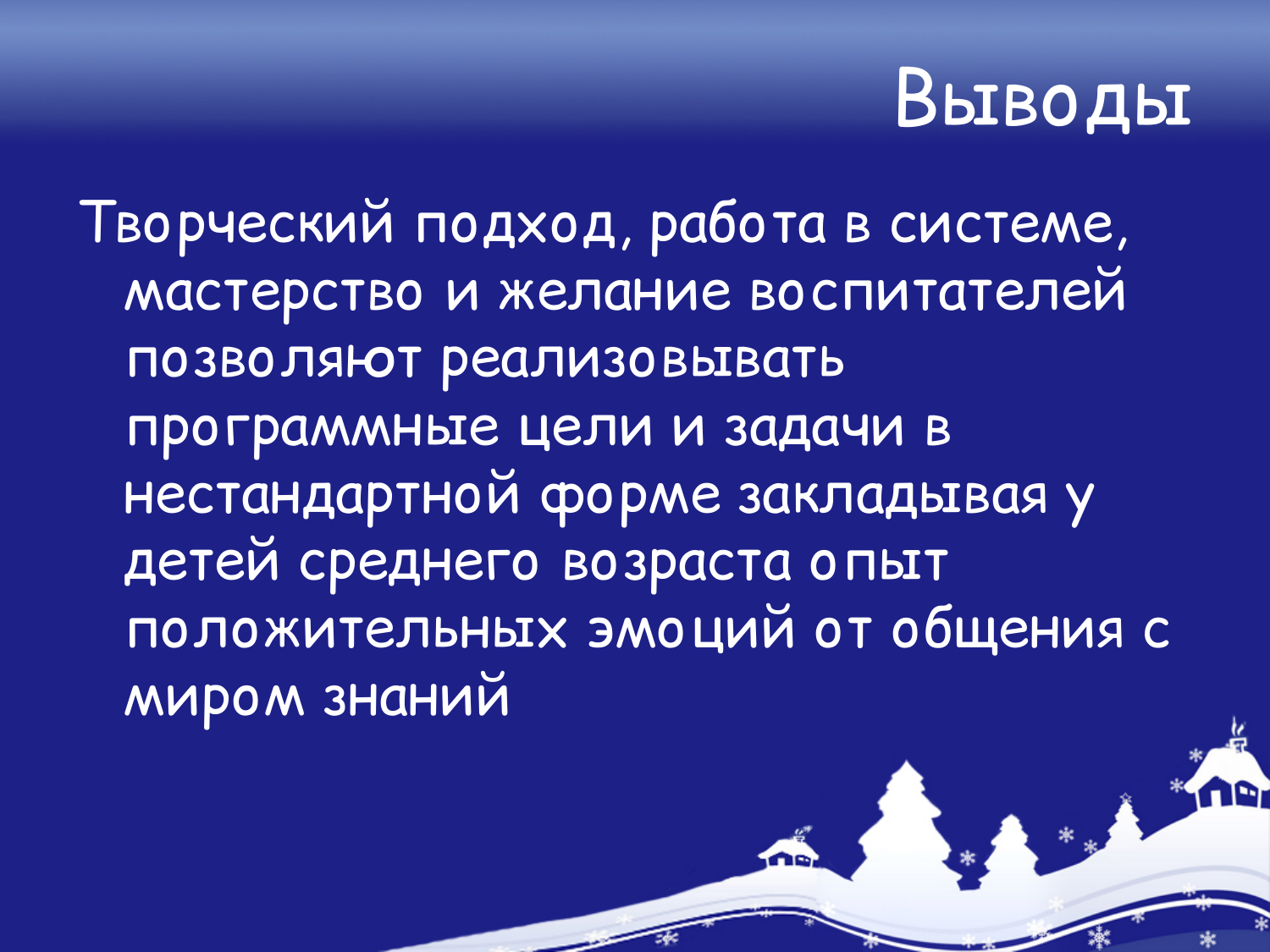

# Выводы
Творческий подход, работа в системе, мастерство и желание воспитателей позволяют реализовывать программные цели и задачи в нестандартной форме закладывая у детей среднего возраста опыт положительных эмоций от общения с миром знаний